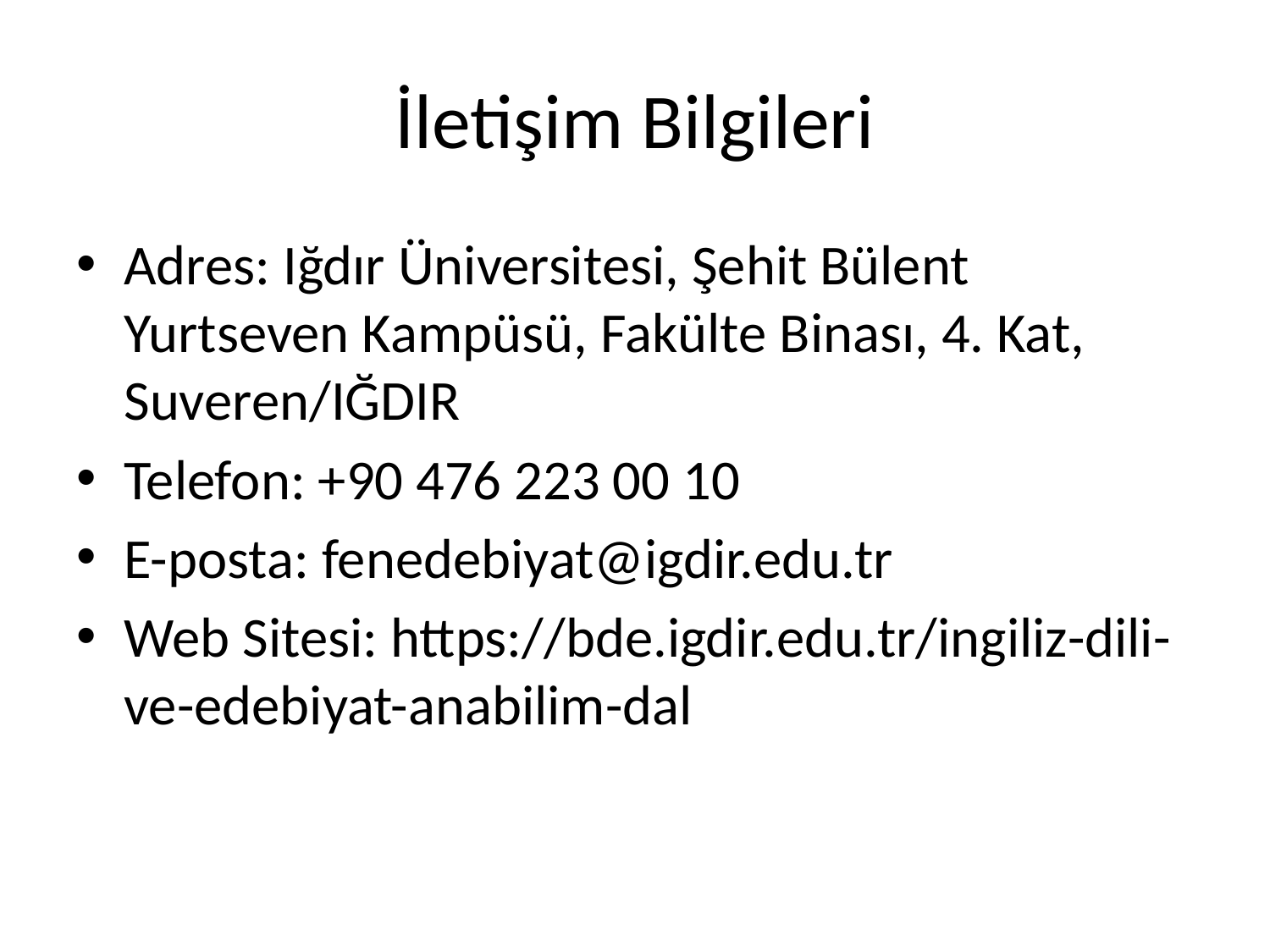

# İletişim Bilgileri
Adres: Iğdır Üniversitesi, Şehit Bülent Yurtseven Kampüsü, Fakülte Binası, 4. Kat, Suveren/IĞDIR
Telefon: +90 476 223 00 10
E-posta: fenedebiyat@igdir.edu.tr
Web Sitesi: https://bde.igdir.edu.tr/ingiliz-dili-ve-edebiyat-anabilim-dal